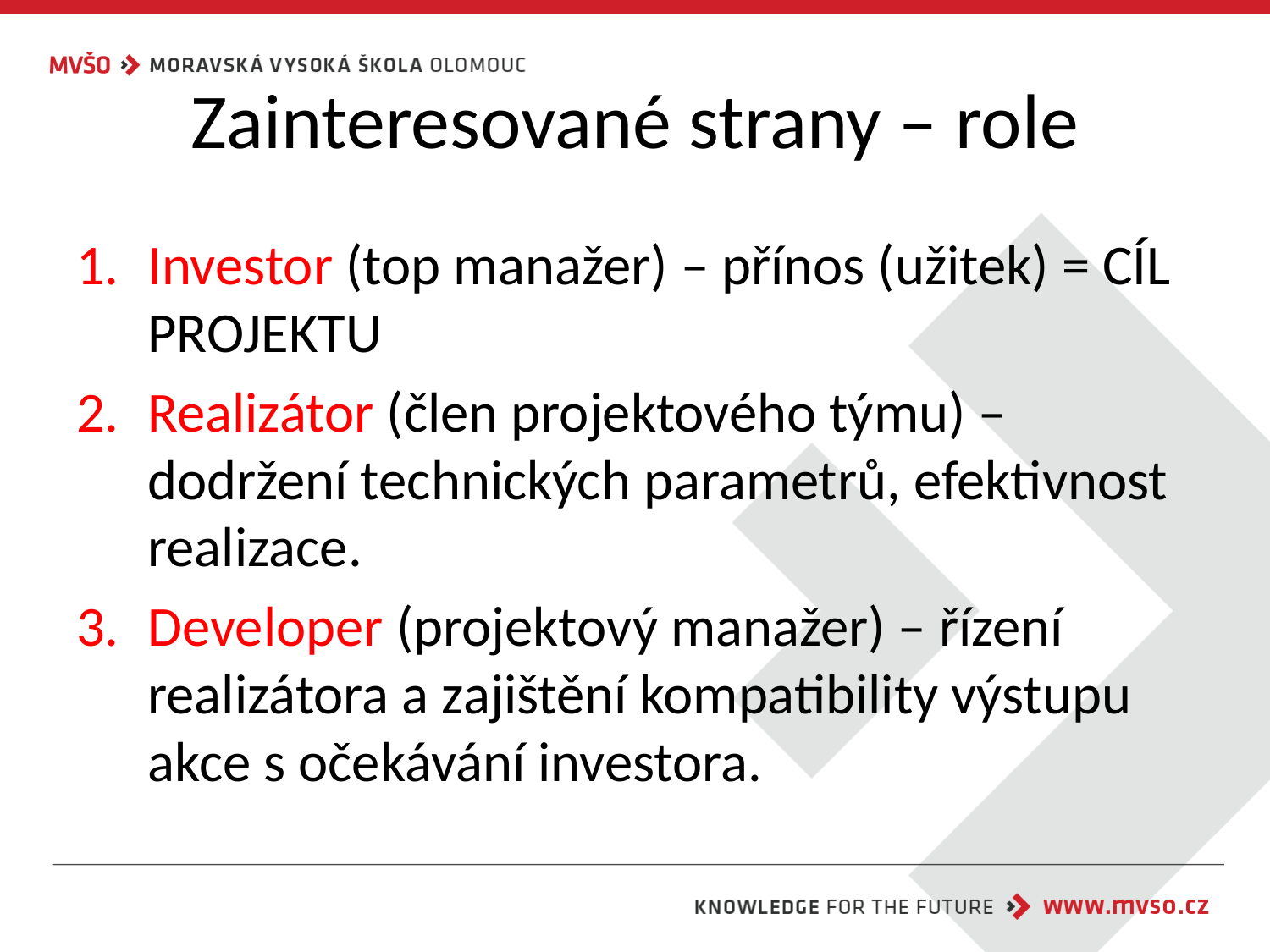

# Zainteresované strany – role
Investor (top manažer) – přínos (užitek) = CÍL PROJEKTU
Realizátor (člen projektového týmu) – dodržení technických parametrů, efektivnost realizace.
Developer (projektový manažer) – řízení realizátora a zajištění kompatibility výstupu akce s očekávání investora.